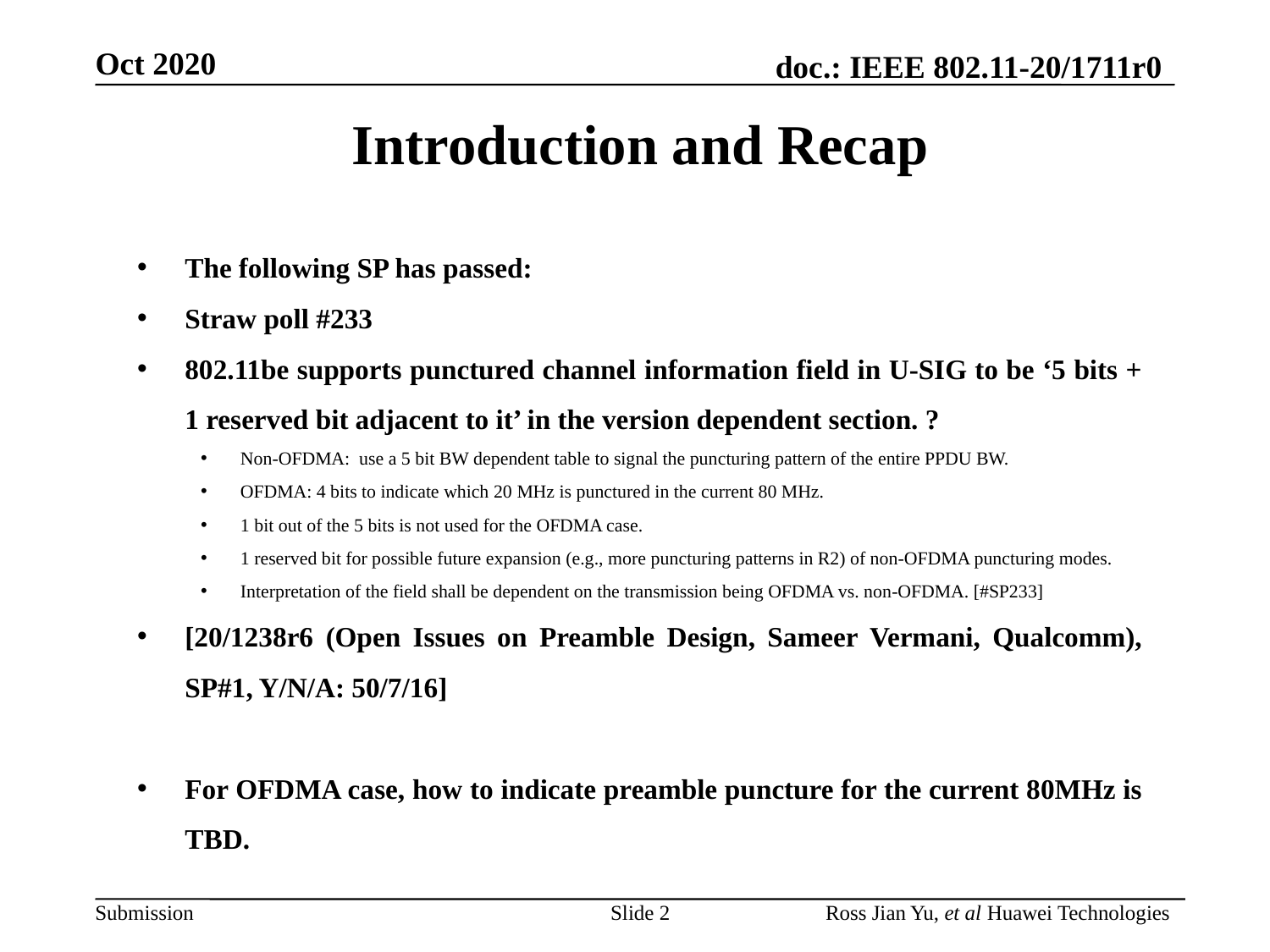

# Introduction and Recap
The following SP has passed:
Straw poll #233
802.11be supports punctured channel information field in U-SIG to be ‘5 bits + 1 reserved bit adjacent to it’ in the version dependent section. ?
Non-OFDMA:  use a 5 bit BW dependent table to signal the puncturing pattern of the entire PPDU BW.
OFDMA: 4 bits to indicate which 20 MHz is punctured in the current 80 MHz.
1 bit out of the 5 bits is not used for the OFDMA case.
1 reserved bit for possible future expansion (e.g., more puncturing patterns in R2) of non-OFDMA puncturing modes.
Interpretation of the field shall be dependent on the transmission being OFDMA vs. non-OFDMA. [#SP233]
[20/1238r6 (Open Issues on Preamble Design, Sameer Vermani, Qualcomm), SP#1, Y/N/A: 50/7/16]

For OFDMA case, how to indicate preamble puncture for the current 80MHz is TBD.
Slide 2